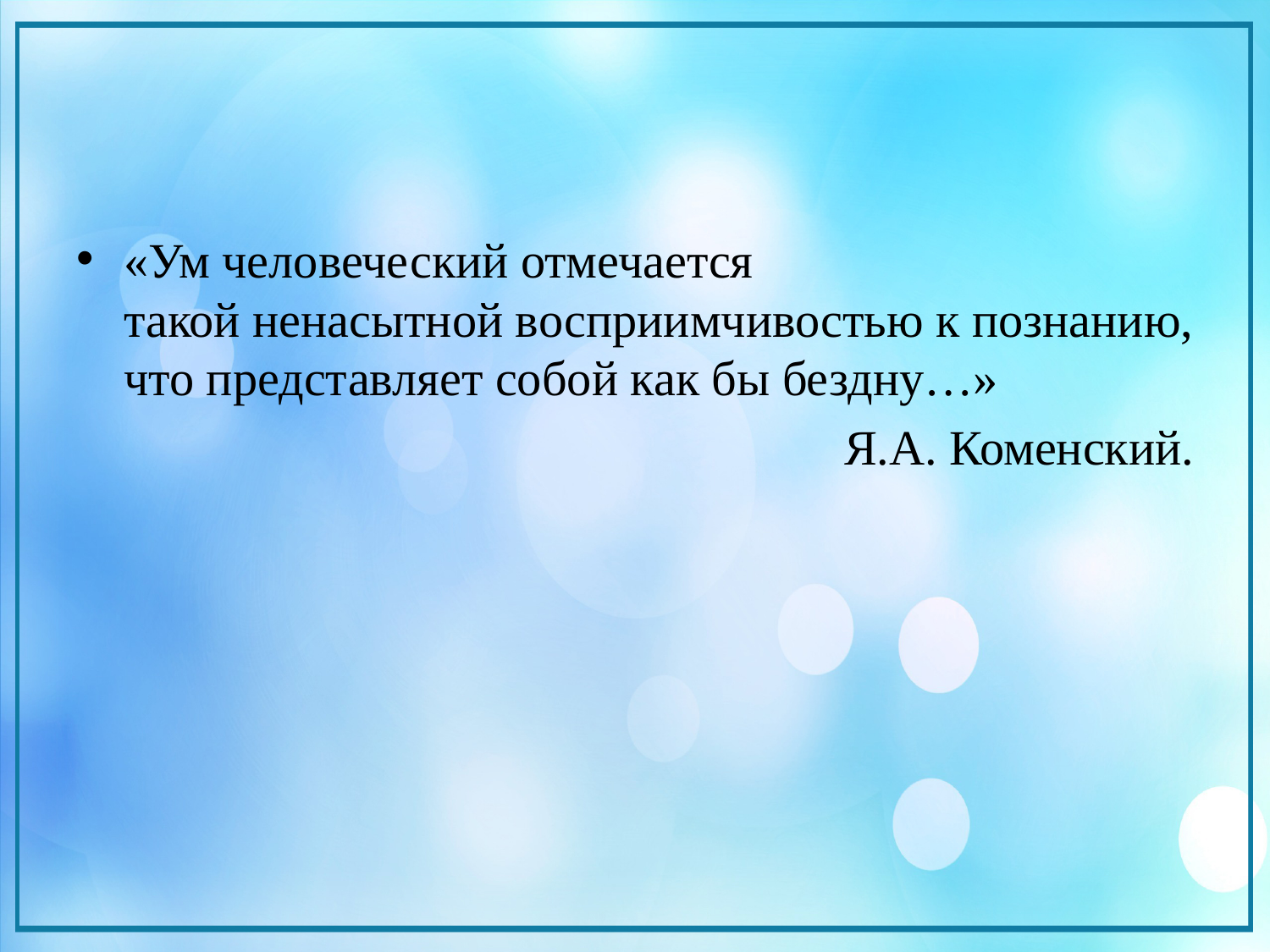

#
«Ум человеческий отмечается
такой ненасытной восприимчивостью к познанию, что представляет собой как бы бездну…»
Я.А. Коменский.